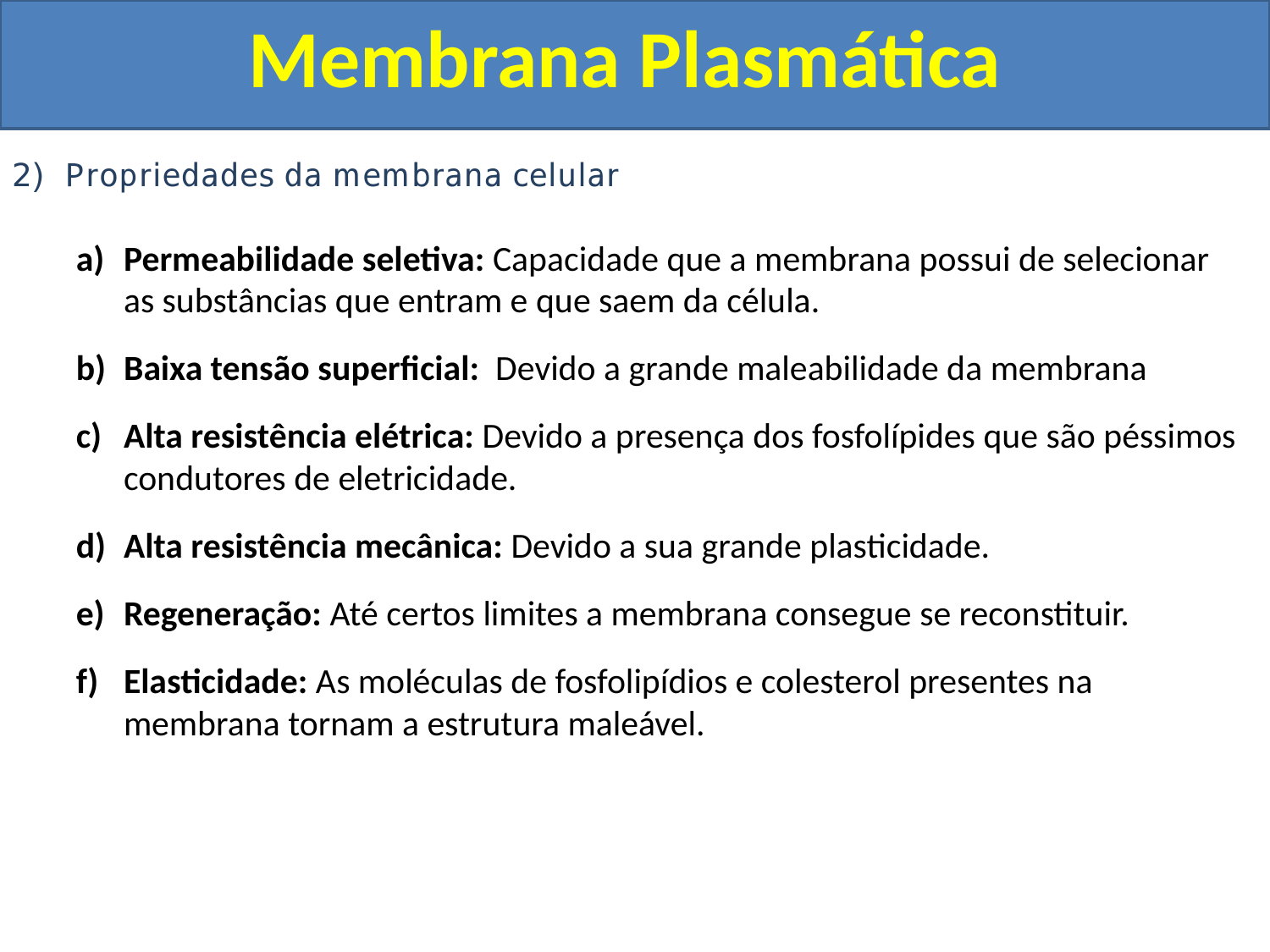

Membrana Plasmática
2)  Propriedades da membrana celular

Permeabilidade seletiva: Capacidade que a membrana possui de selecionar as substâncias que entram e que saem da célula.

Baixa tensão superficial:  Devido a grande maleabilidade da membrana

Alta resistência elétrica: Devido a presença dos fosfolípides que são péssimos condutores de eletricidade.

Alta resistência mecânica: Devido a sua grande plasticidade.

Regeneração: Até certos limites a membrana consegue se reconstituir.

Elasticidade: As moléculas de fosfolipídios e colesterol presentes na membrana tornam a estrutura maleável.